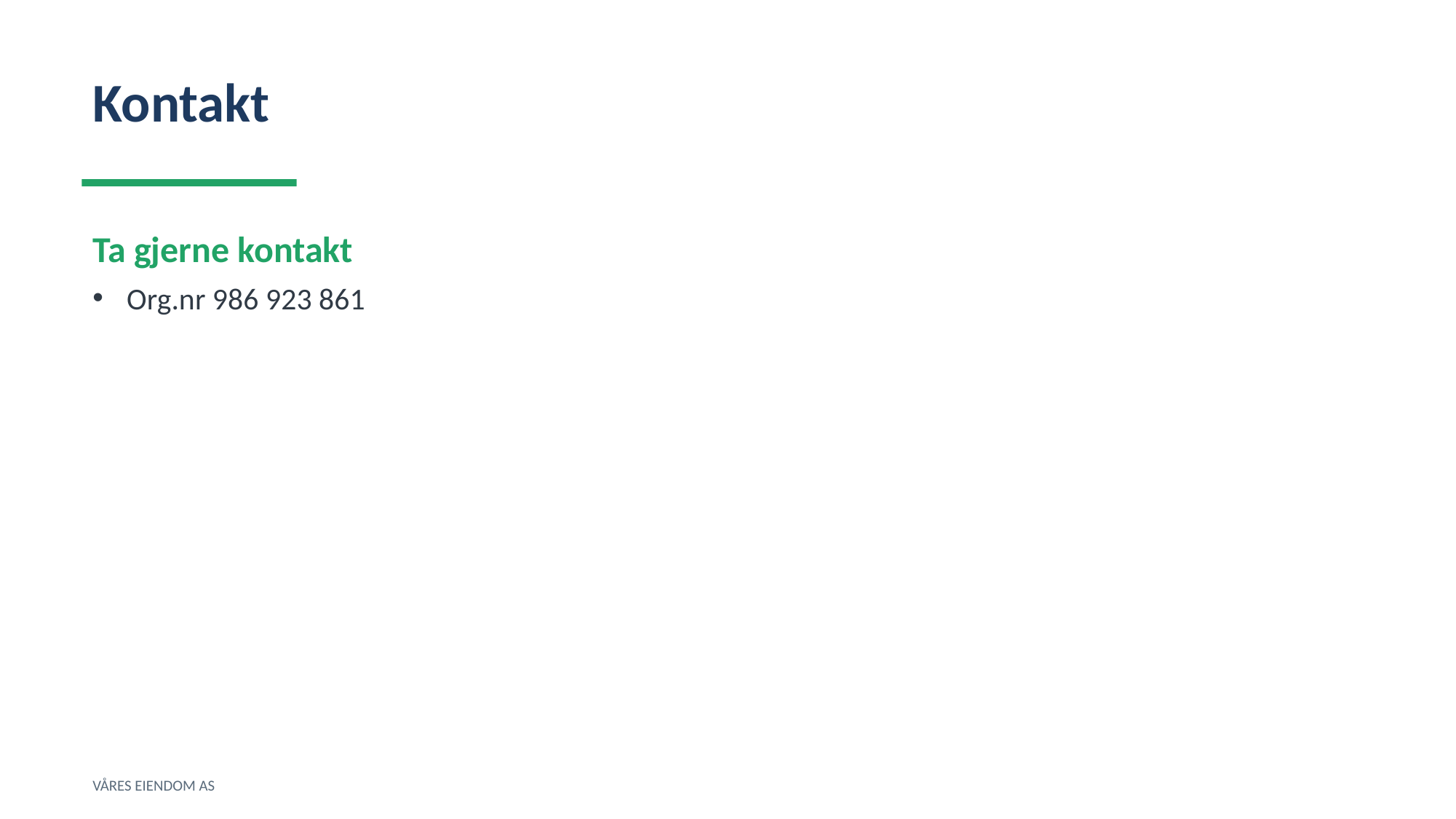

Kontakt

Ta gjerne kontakt
Org.nr 986 923 861
VÅRES EIENDOM AS